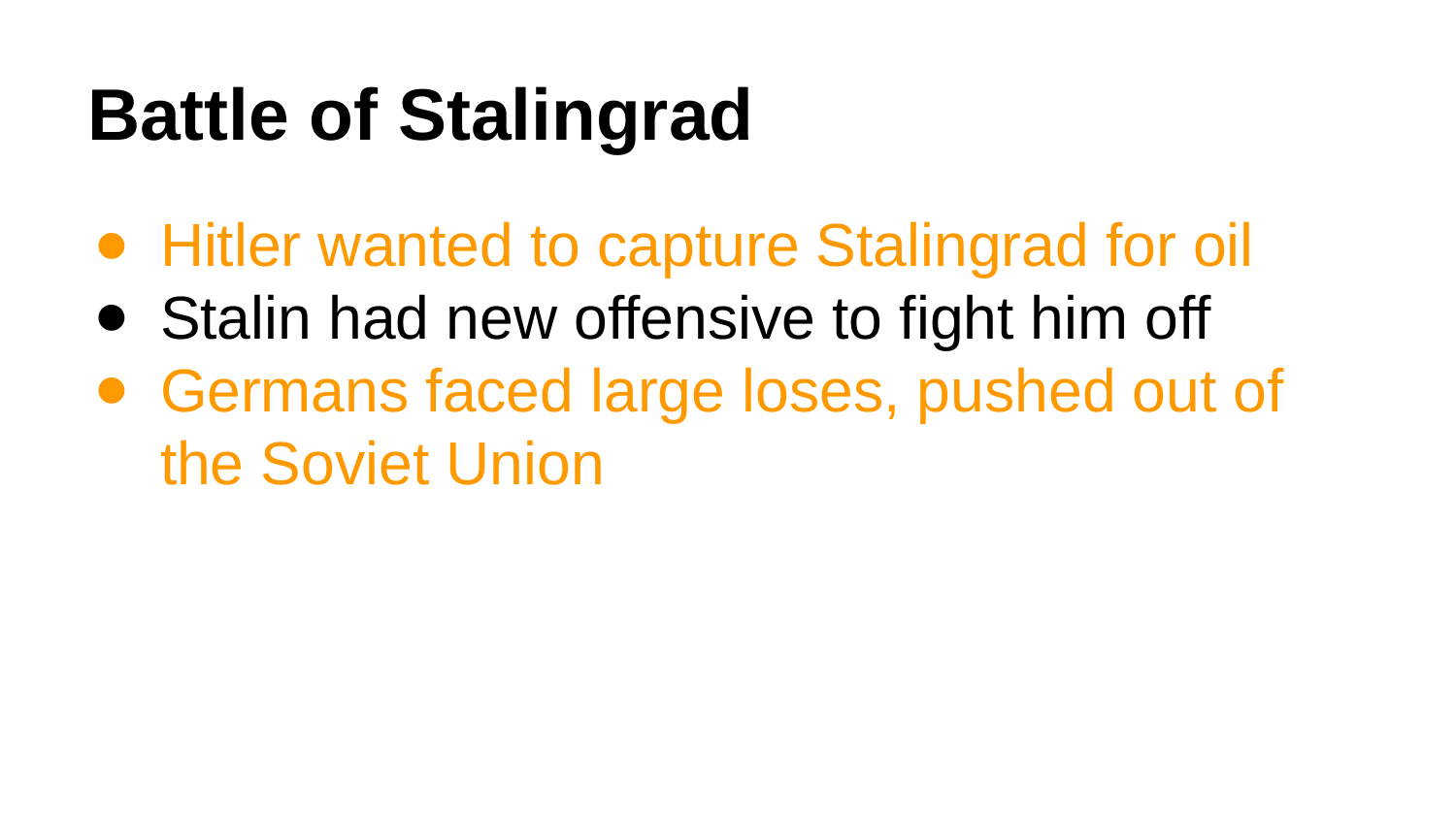

# Battle of Stalingrad
Hitler wanted to capture Stalingrad for oil
Stalin had new offensive to fight him off
Germans faced large loses, pushed out of the Soviet Union